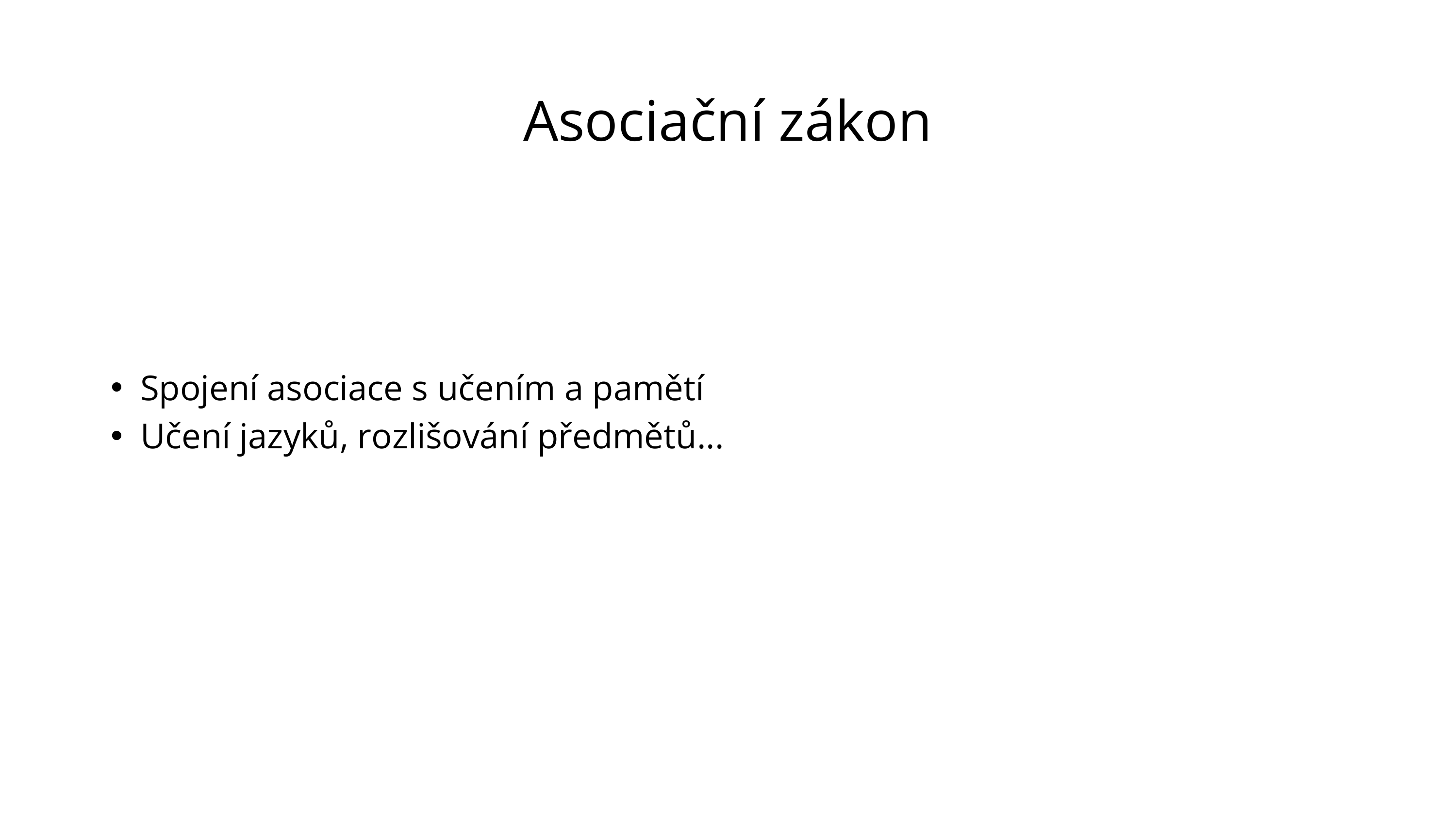

Asociační zákon
Spojení asociace s učením a pamětí
Učení jazyků, rozlišování předmětů...